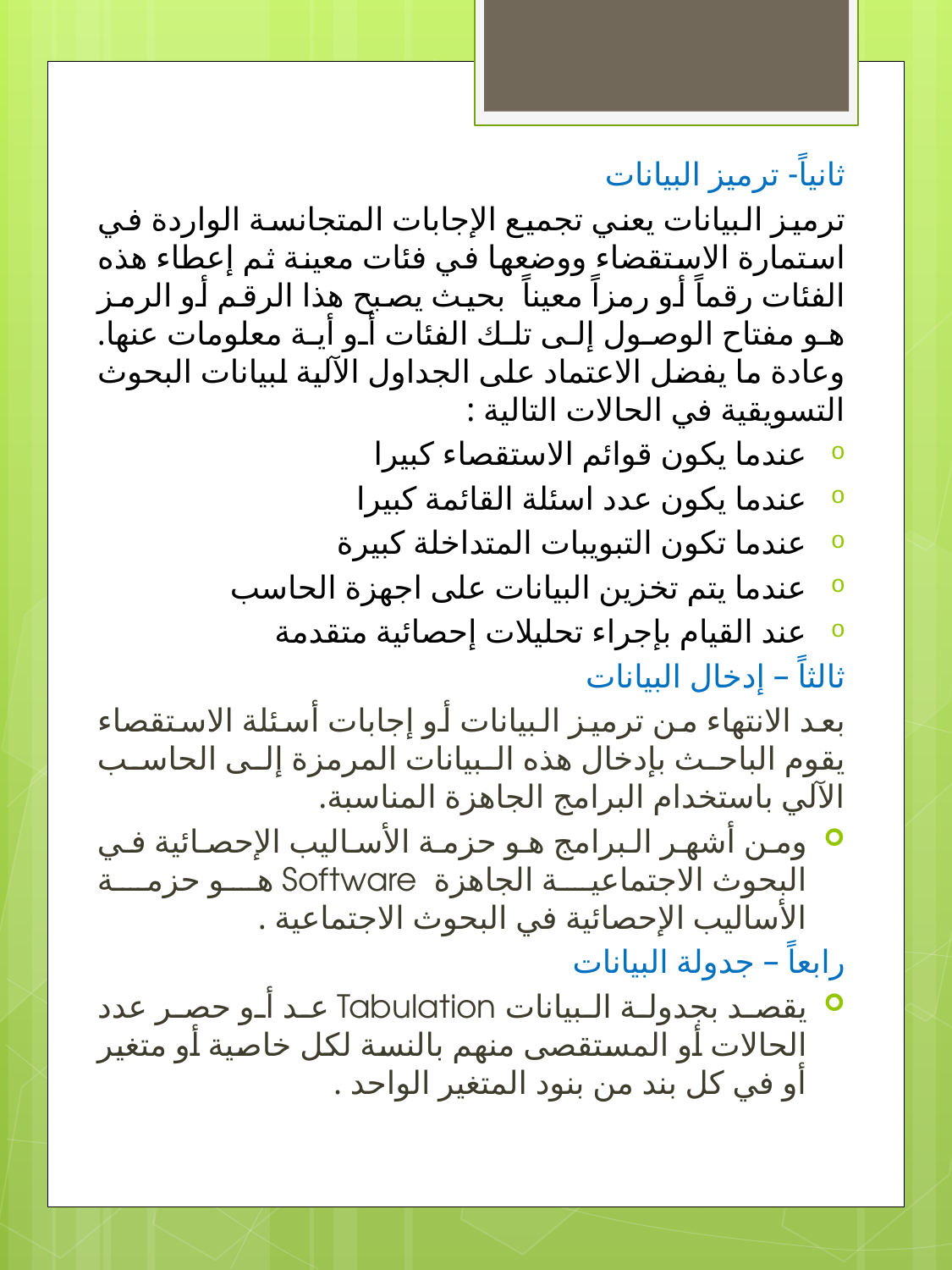

ثانياً- ترميز البيانات
ترميز البيانات يعني تجميع الإجابات المتجانسة الواردة في استمارة الاستقضاء ووضعها في فئات معينة ثم إعطاء هذه الفئات رقماً أو رمزاً معيناً  بحيث يصبح هذا الرقم أو الرمز هو مفتاح الوصول إلى تلك الفئات أو أية معلومات عنها. وعادة ما يفضل الاعتماد على الجداول الآلية لبيانات البحوث التسويقية في الحالات التالية :
عندما يكون قوائم الاستقصاء كبيرا
عندما يكون عدد اسئلة القائمة كبيرا
عندما تكون التبويبات المتداخلة كبيرة
عندما يتم تخزين البيانات على اجهزة الحاسب
عند القيام بإجراء تحليلات إحصائية متقدمة
ثالثاً – إدخال البيانات
بعد الانتهاء من ترميز البيانات أو إجابات أسئلة الاستقصاء يقوم الباحث بإدخال هذه البيانات المرمزة إلى الحاسب الآلي باستخدام البرامج الجاهزة المناسبة.
ومن أشهر البرامج هو حزمة الأساليب الإحصائية في البحوث الاجتماعية الجاهزة  Software هو حزمة الأساليب الإحصائية في البحوث الاجتماعية .
رابعاً – جدولة البيانات
يقصد بجدولة البيانات Tabulation عد أو حصر عدد الحالات أو المستقصى منهم بالنسة لكل خاصية أو متغير أو في كل بند من بنود المتغير الواحد .